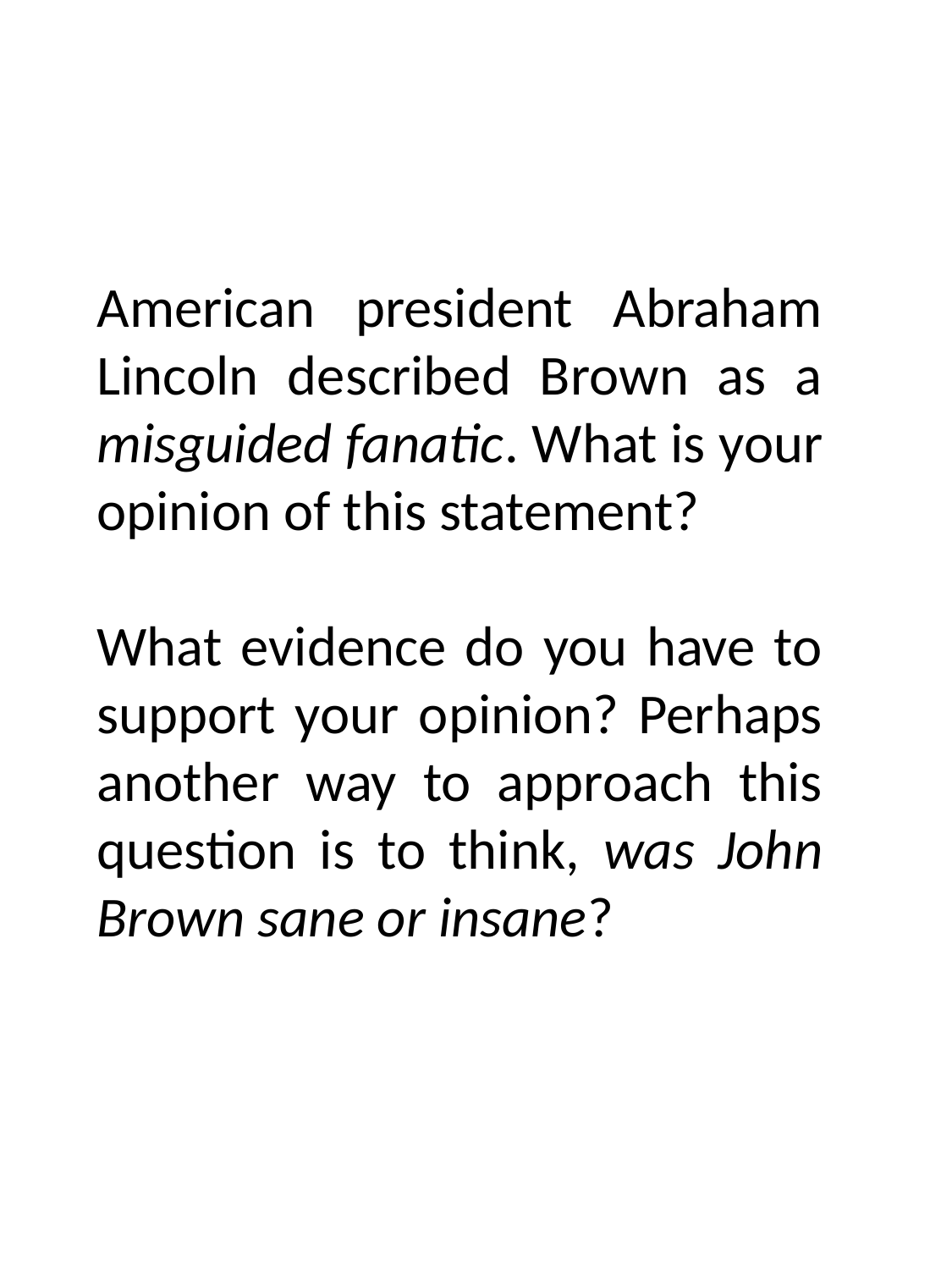

American president Abraham Lincoln described Brown as a misguided fanatic. What is your opinion of this statement?

What evidence do you have to support your opinion? Perhaps another way to approach this question is to think, was John Brown sane or insane?